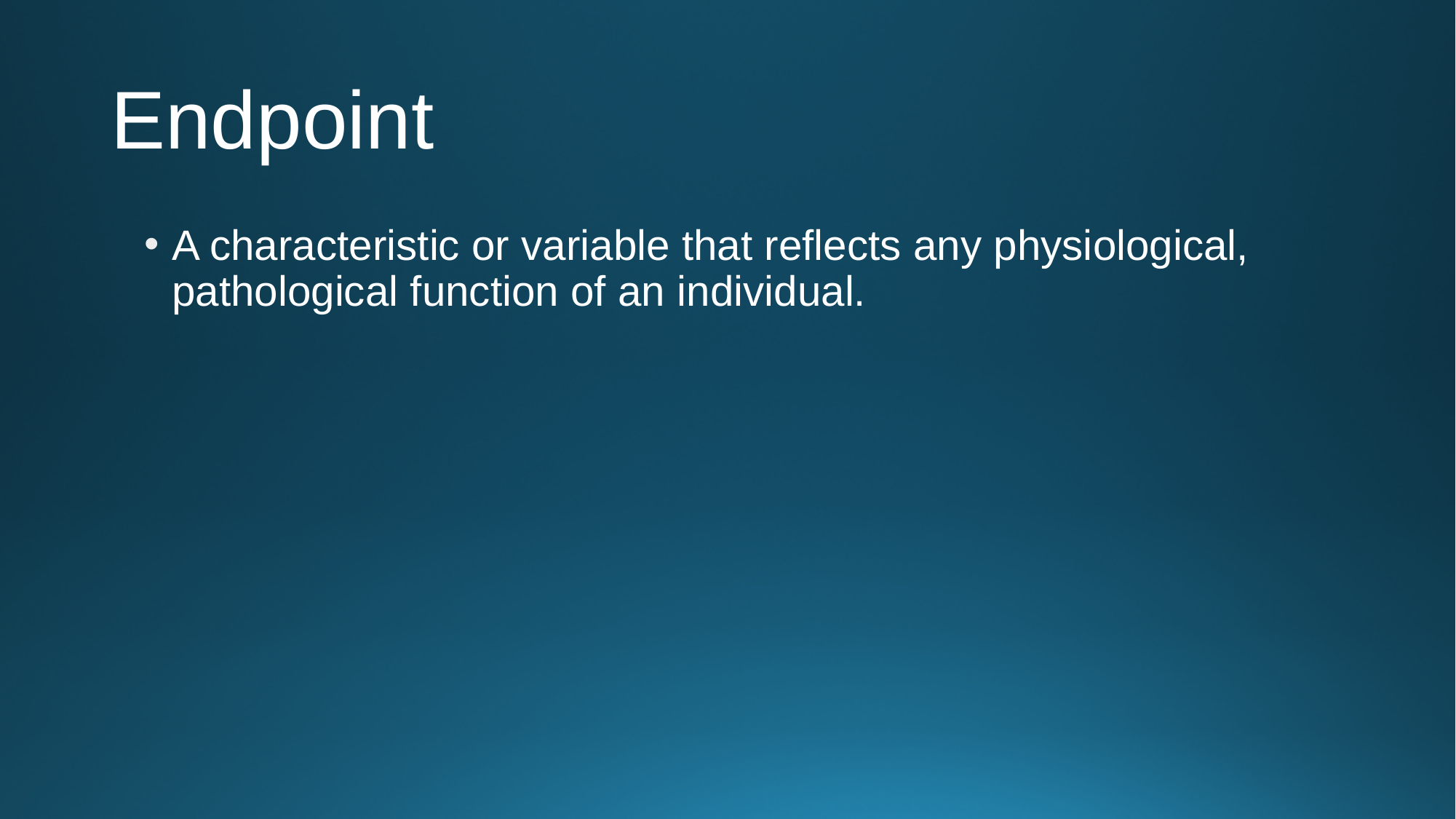

# Endpoint
A characteristic or variable that reflects any physiological, pathological function of an individual.